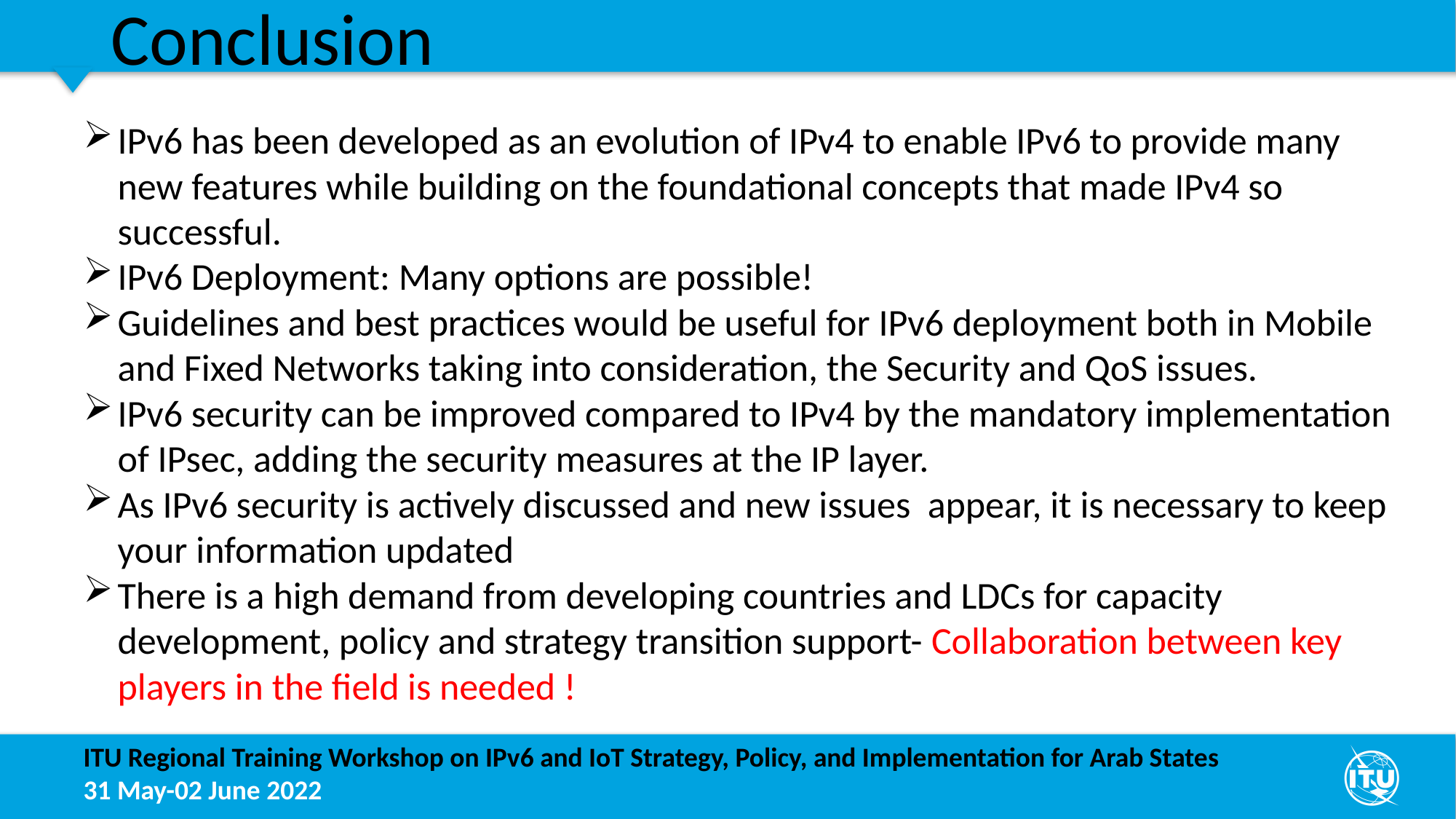

Conclusion
IPv6 has been developed as an evolution of IPv4 to enable IPv6 to provide many new features while building on the foundational concepts that made IPv4 so successful.
IPv6 Deployment: Many options are possible!
Guidelines and best practices would be useful for IPv6 deployment both in Mobile and Fixed Networks taking into consideration, the Security and QoS issues.
IPv6 security can be improved compared to IPv4 by the mandatory implementation of IPsec, adding the security measures at the IP layer.
As IPv6 security is actively discussed and new issues  appear, it is necessary to keep your information updated
There is a high demand from developing countries and LDCs for capacity development, policy and strategy transition support- Collaboration between key players in the field is needed !

ITU Regional Training Workshop on IPv6 and IoT Strategy, Policy, and Implementation for Arab States
31 May-02 June 2022